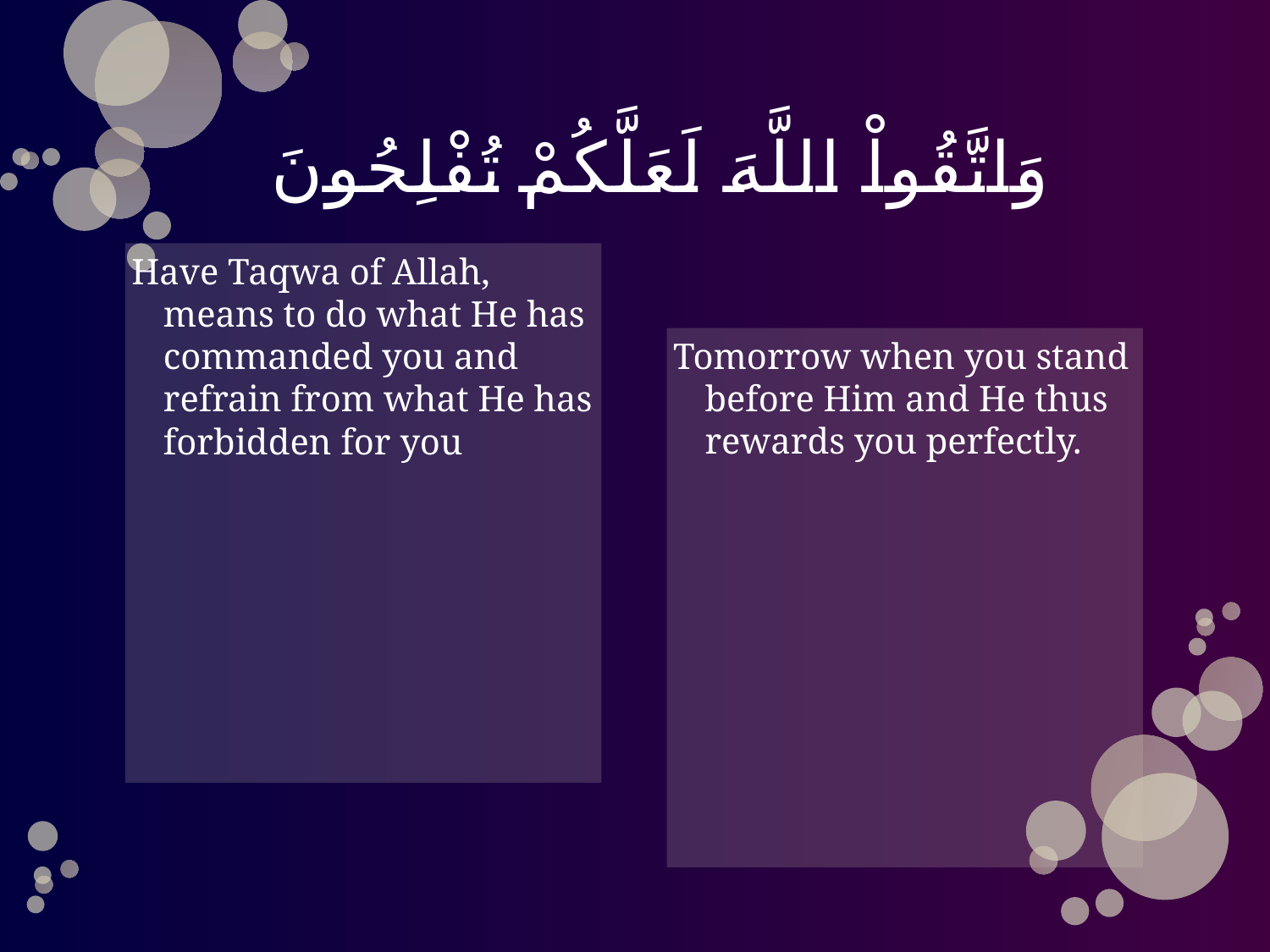

# وَاتَّقُواْ اللَّهَ لَعَلَّكُمْ تُفْلِحُونَ
Have Taqwa of Allah, means to do what He has commanded you and refrain from what He has forbidden for you
Tomorrow when you stand before Him and He thus rewards you perfectly.